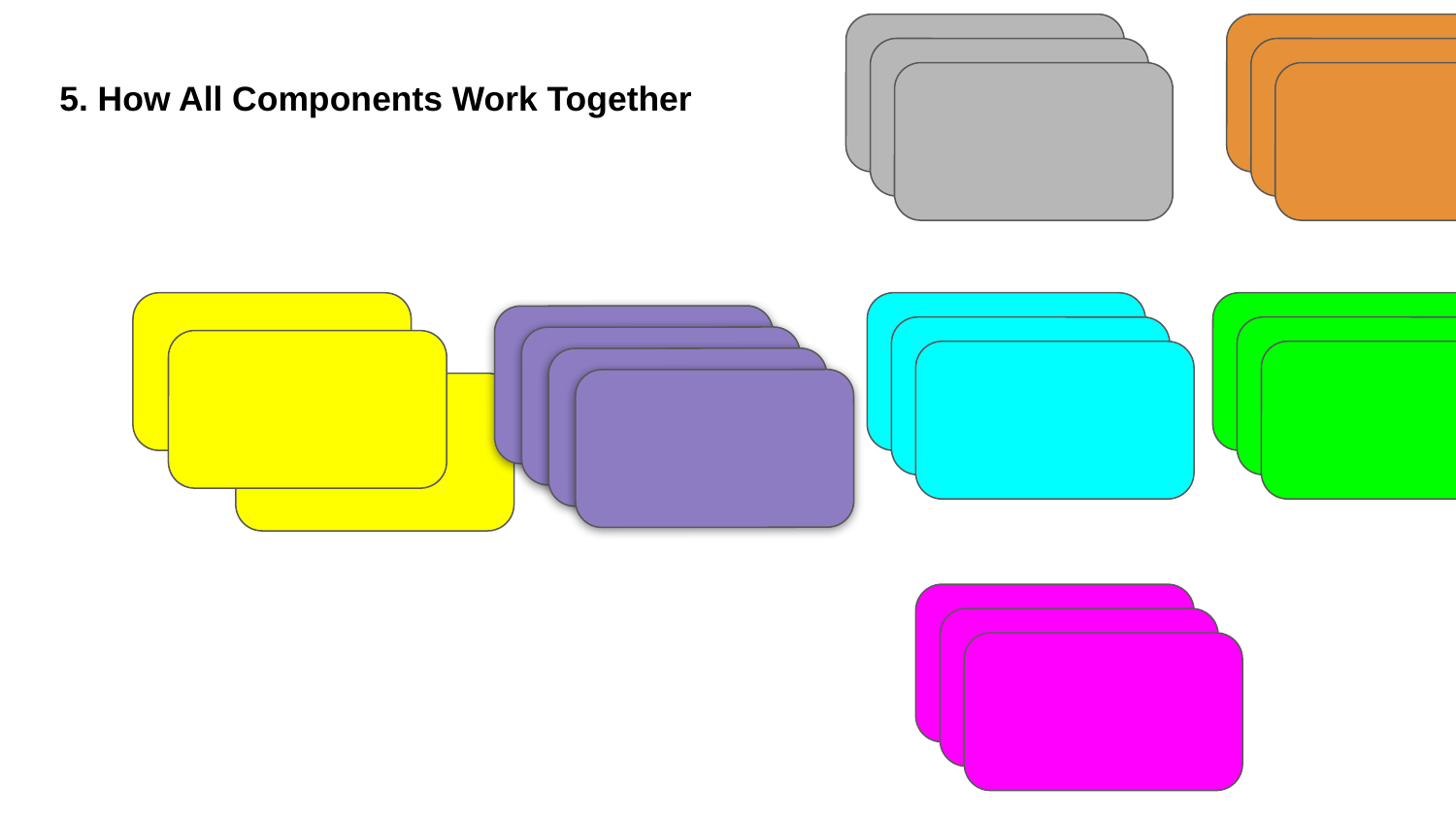

# 5. How All Components Work Together